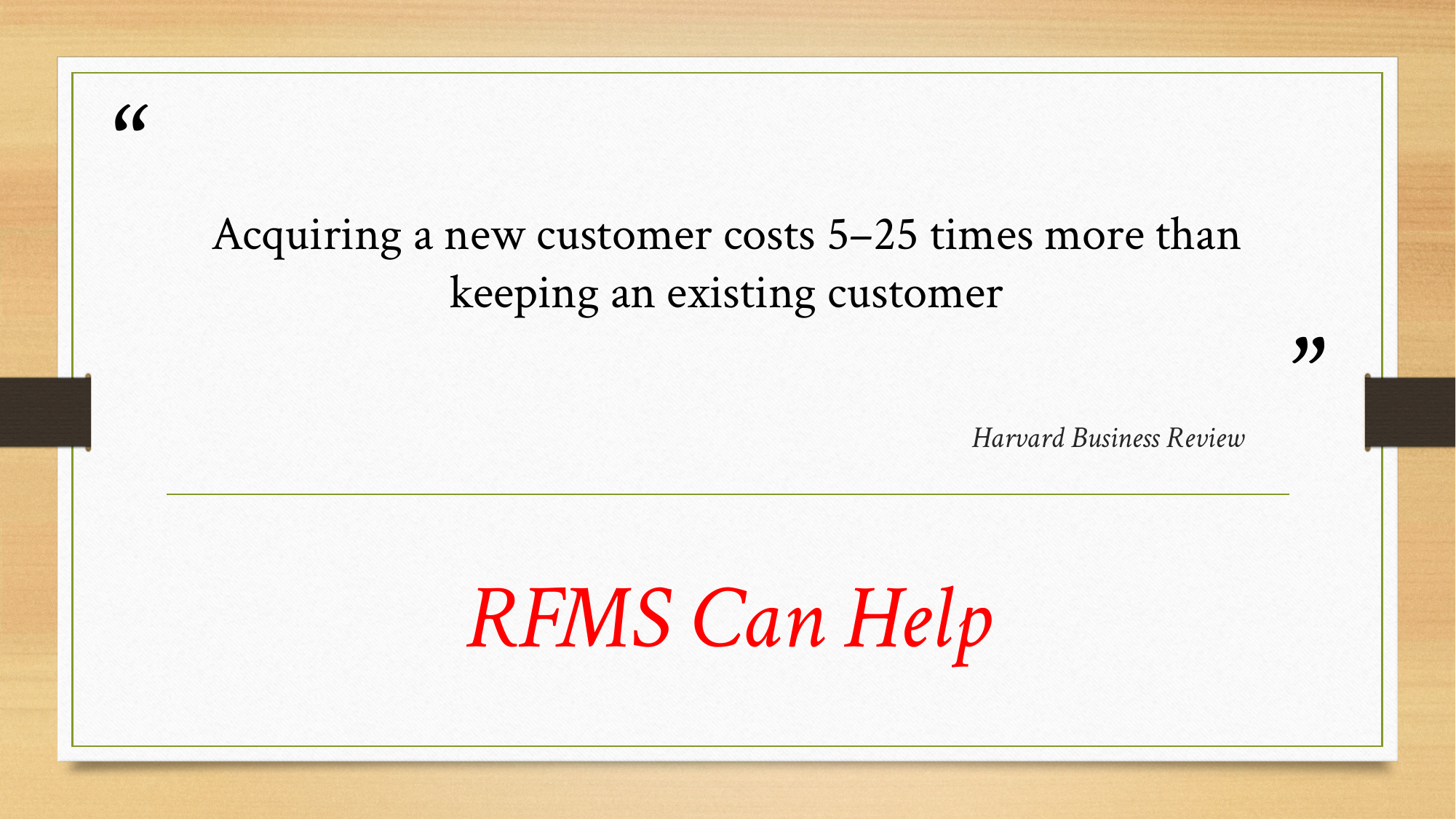

# Acquiring a new customer costs 5–25 times more than keeping an existing customer
Harvard Business Review
RFMS Can Help